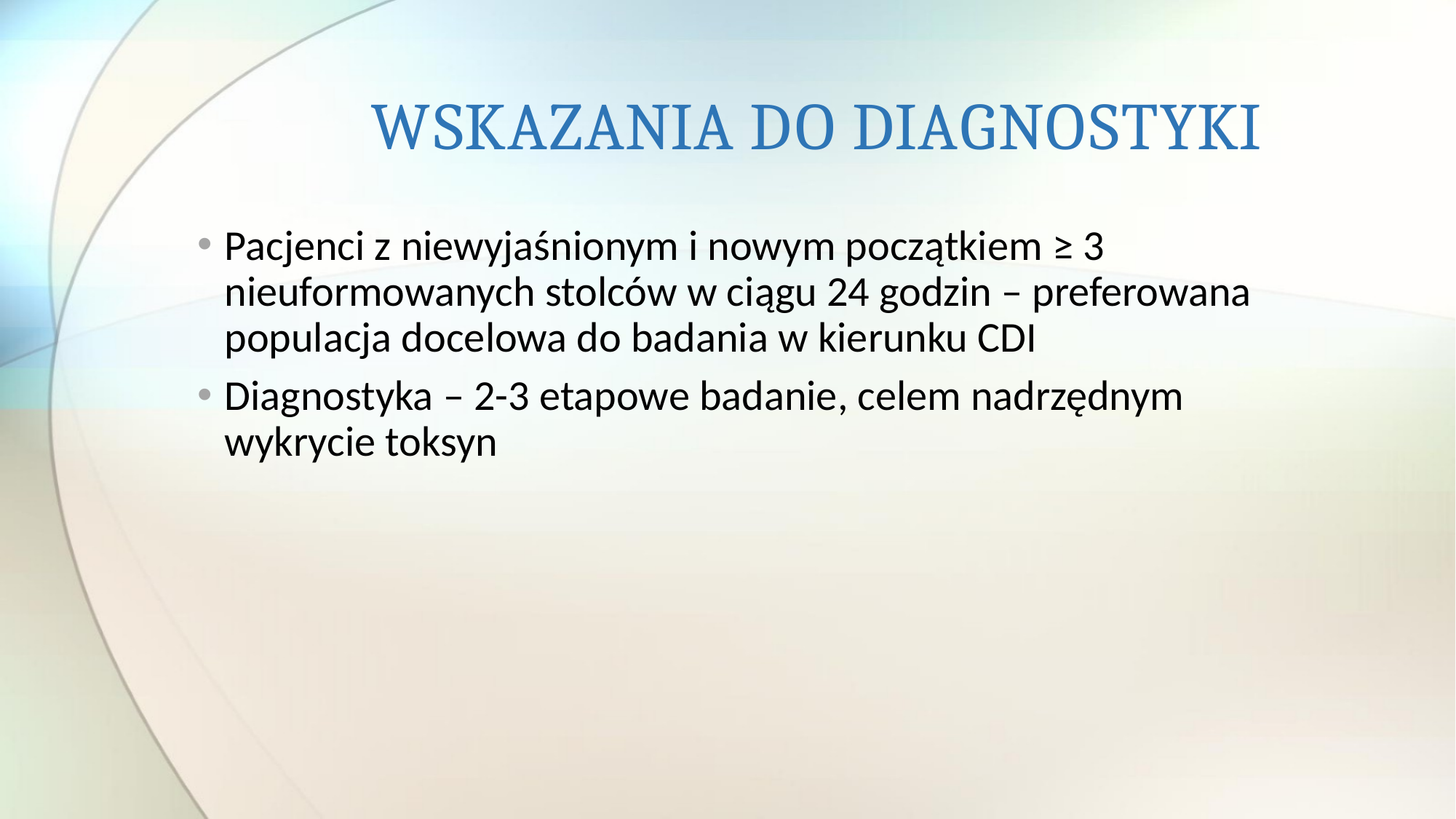

# WSKAZANIA DO DIAGNOSTYKI
Pacjenci z niewyjaśnionym i nowym początkiem ≥ 3 nieuformowanych stolców w ciągu 24 godzin – preferowana populacja docelowa do badania w kierunku CDI
Diagnostyka – 2-3 etapowe badanie, celem nadrzędnym wykrycie toksyn